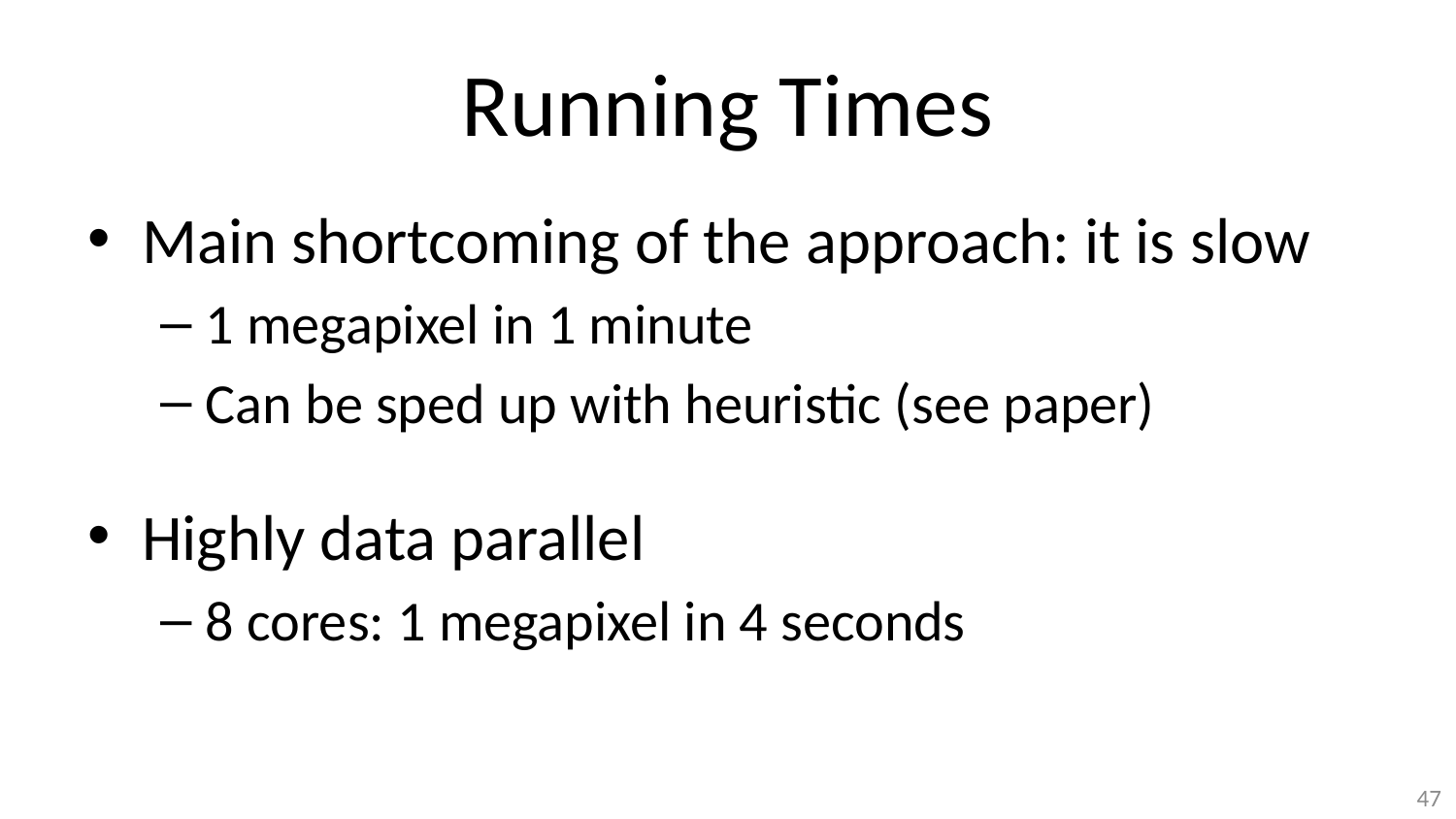

# Running Times
Main shortcoming of the approach: it is slow
1 megapixel in 1 minute
Can be sped up with heuristic (see paper)

Highly data parallel
8 cores: 1 megapixel in 4 seconds
47